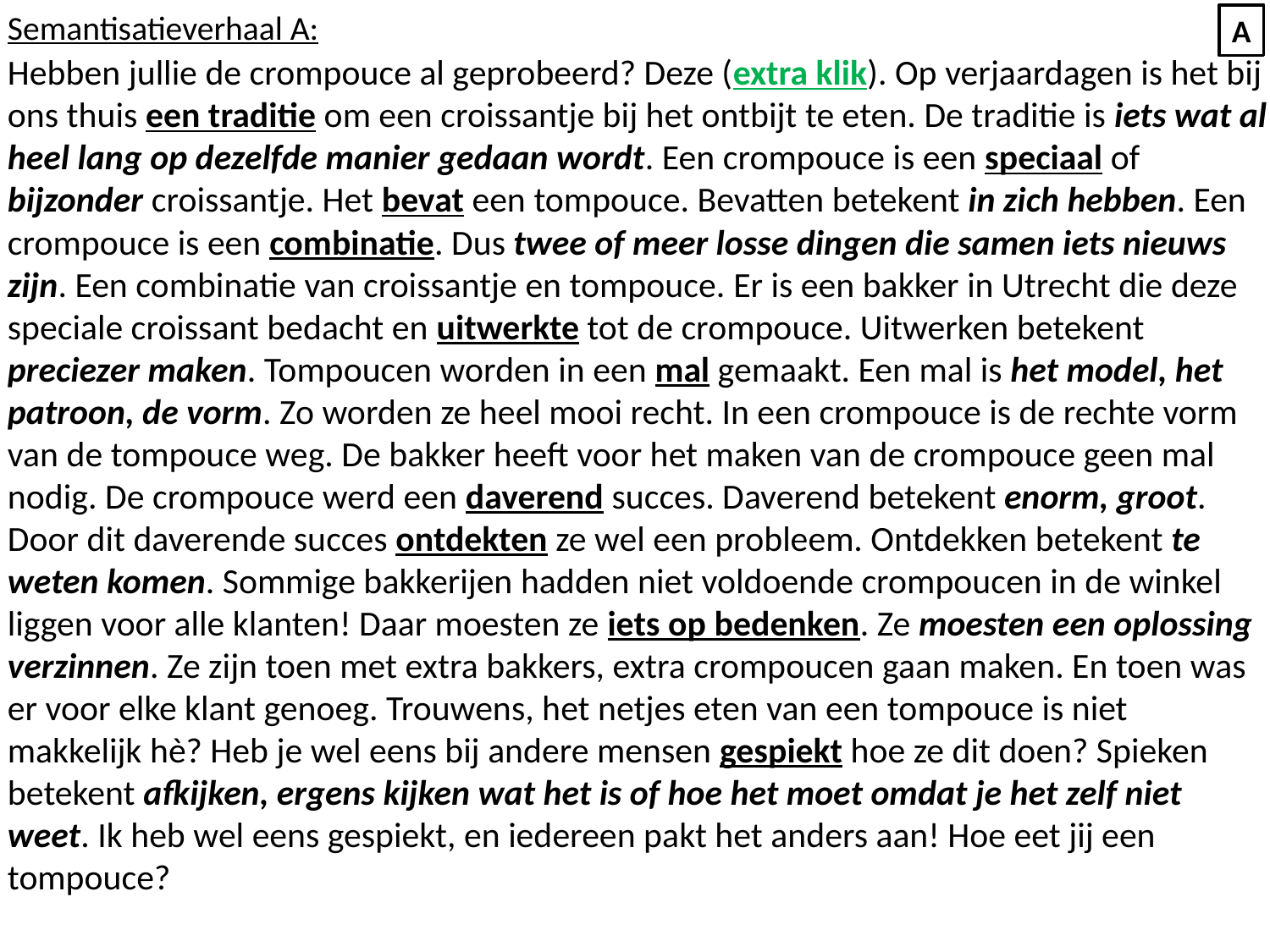

Semantisatieverhaal A:
Hebben jullie de crompouce al geprobeerd? Deze (extra klik). Op verjaardagen is het bij ons thuis een traditie om een croissantje bij het ontbijt te eten. De traditie is iets wat al heel lang op dezelfde manier gedaan wordt. Een crompouce is een speciaal of bijzonder croissantje. Het bevat een tompouce. Bevatten betekent in zich hebben. Een crompouce is een combinatie. Dus twee of meer losse dingen die samen iets nieuws zijn. Een combinatie van croissantje en tompouce. Er is een bakker in Utrecht die deze speciale croissant bedacht en uitwerkte tot de crompouce. Uitwerken betekent preciezer maken. Tompoucen worden in een mal gemaakt. Een mal is het model, het patroon, de vorm. Zo worden ze heel mooi recht. In een crompouce is de rechte vorm van de tompouce weg. De bakker heeft voor het maken van de crompouce geen mal nodig. De crompouce werd een daverend succes. Daverend betekent enorm, groot. Door dit daverende succes ontdekten ze wel een probleem. Ontdekken betekent te weten komen. Sommige bakkerijen hadden niet voldoende crompoucen in de winkel liggen voor alle klanten! Daar moesten ze iets op bedenken. Ze moesten een oplossing verzinnen. Ze zijn toen met extra bakkers, extra crompoucen gaan maken. En toen was er voor elke klant genoeg. Trouwens, het netjes eten van een tompouce is niet makkelijk hè? Heb je wel eens bij andere mensen gespiekt hoe ze dit doen? Spieken betekent afkijken, ergens kijken wat het is of hoe het moet omdat je het zelf niet weet. Ik heb wel eens gespiekt, en iedereen pakt het anders aan! Hoe eet jij een tompouce?

A